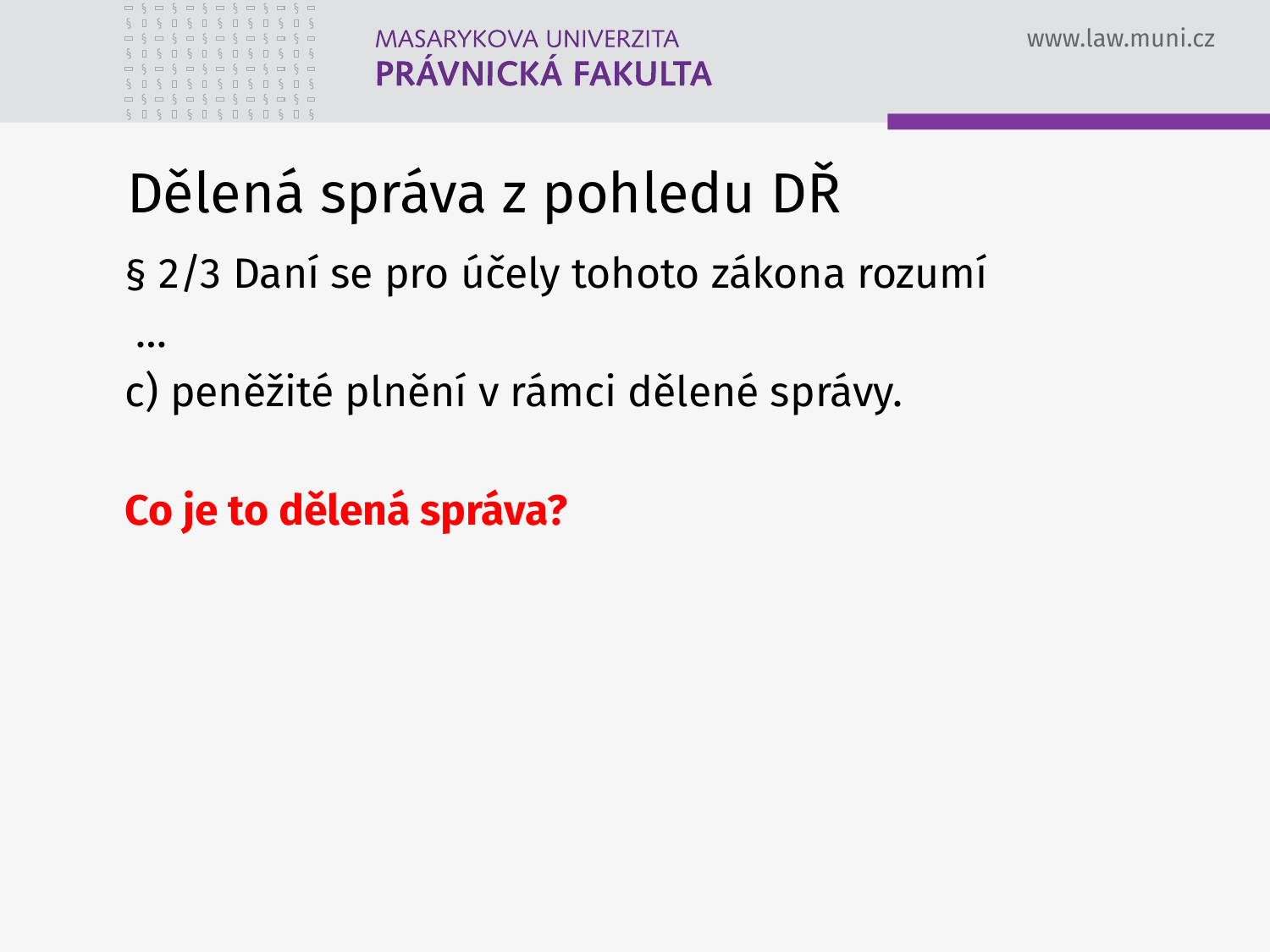

# Dělená správa z pohledu DŘ
§ 2/3 Daní se pro účely tohoto zákona rozumí
 …
c) peněžité plnění v rámci dělené správy.

Co je to dělená správa?